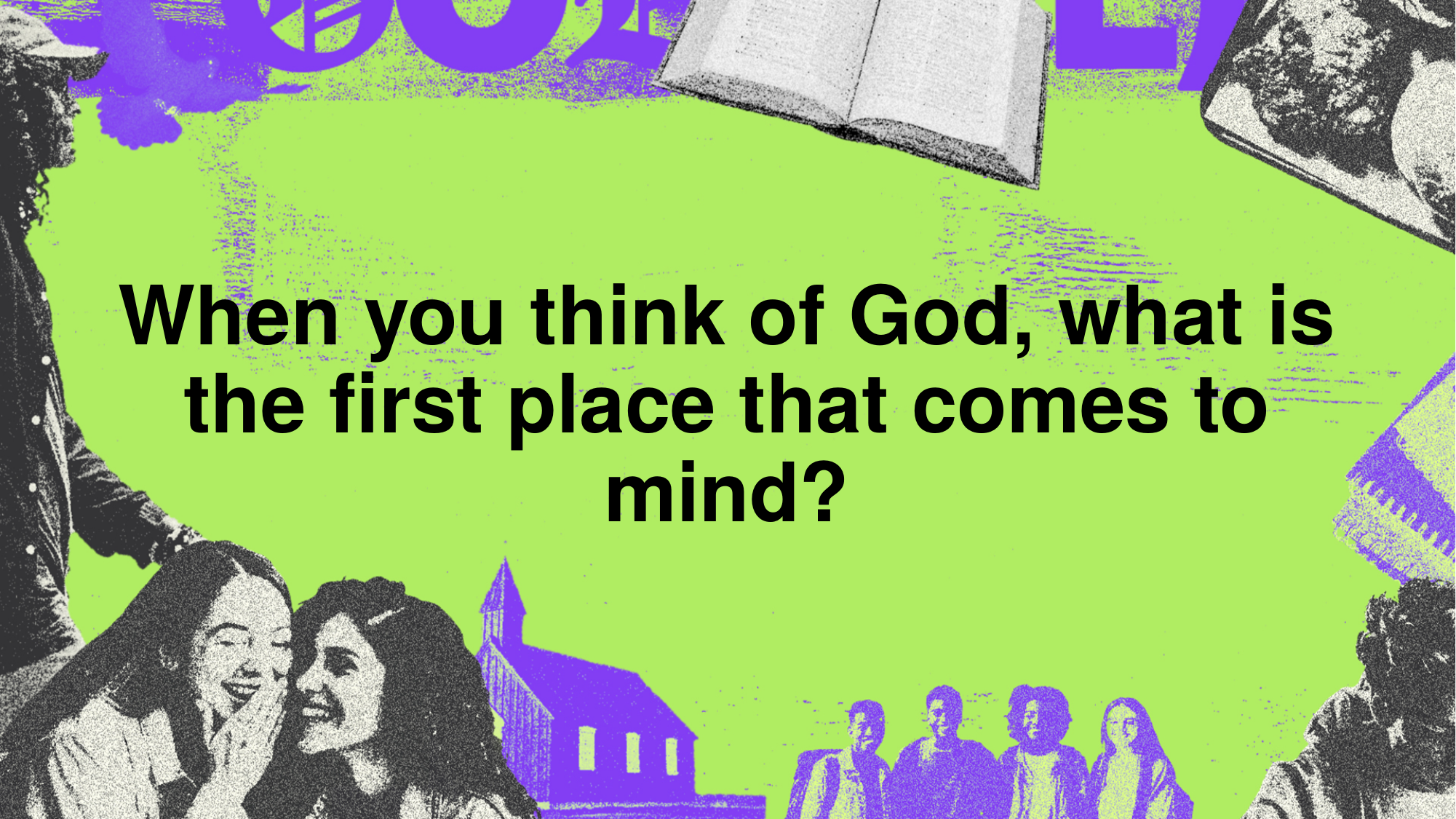

# When you think of God, what is the first place that comes to mind?